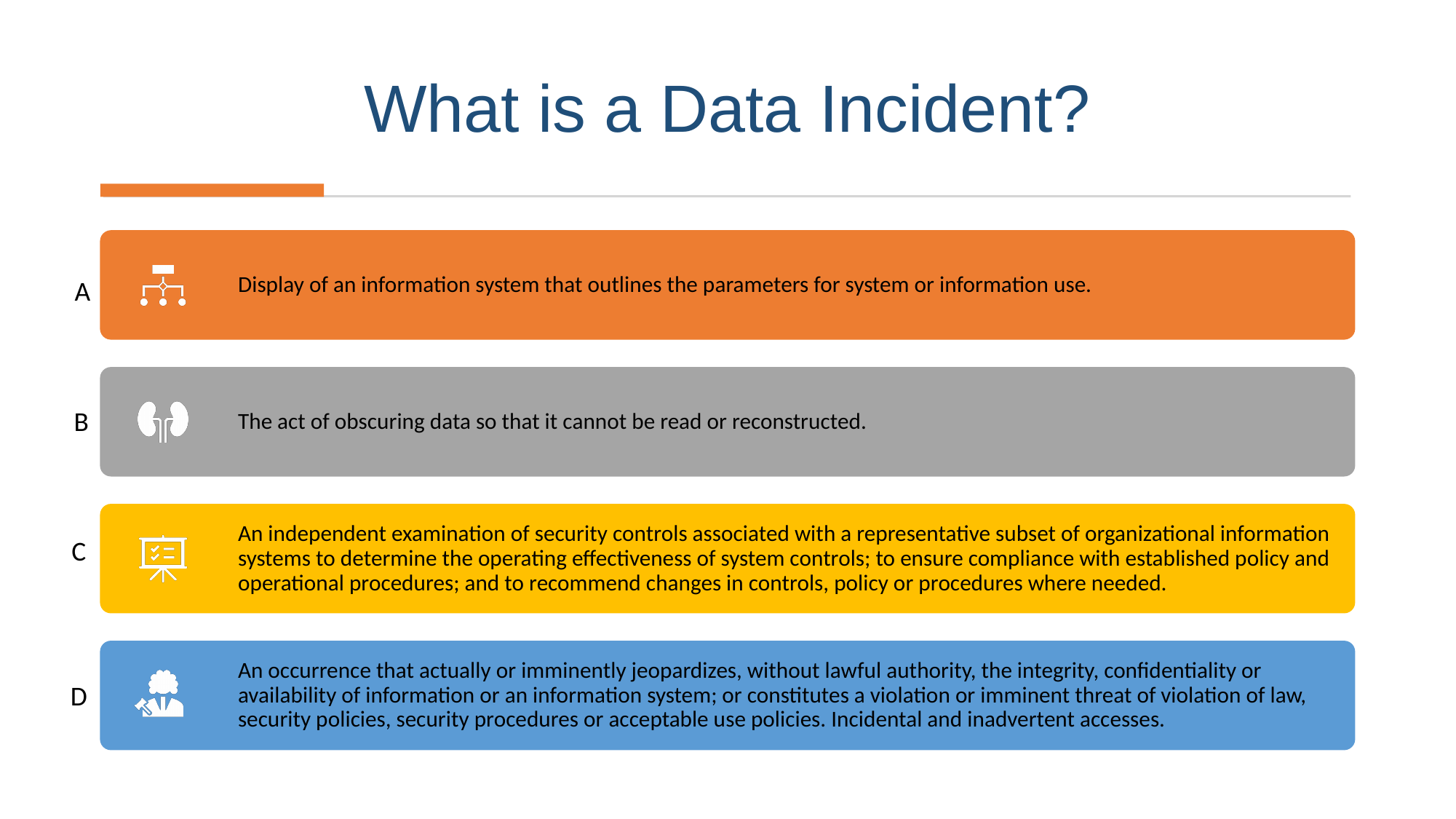

# What is a Data Incident?

Display of an information system that outlines the parameters for system or information use.
The act of obscuring data so that it cannot be read or reconstructed.
An independent examination of security controls associated with a representative subset of organizational information systems to determine the operating effectiveness of system controls; to ensure compliance with established policy and operational procedures; and to recommend changes in controls, policy or procedures where needed.
An occurrence that actually or imminently jeopardizes, without lawful authority, the integrity, confidentiality or availability of information or an information system; or constitutes a violation or imminent threat of violation of law, security policies, security procedures or acceptable use policies. Incidental and inadvertent accesses.
A
B
C
D